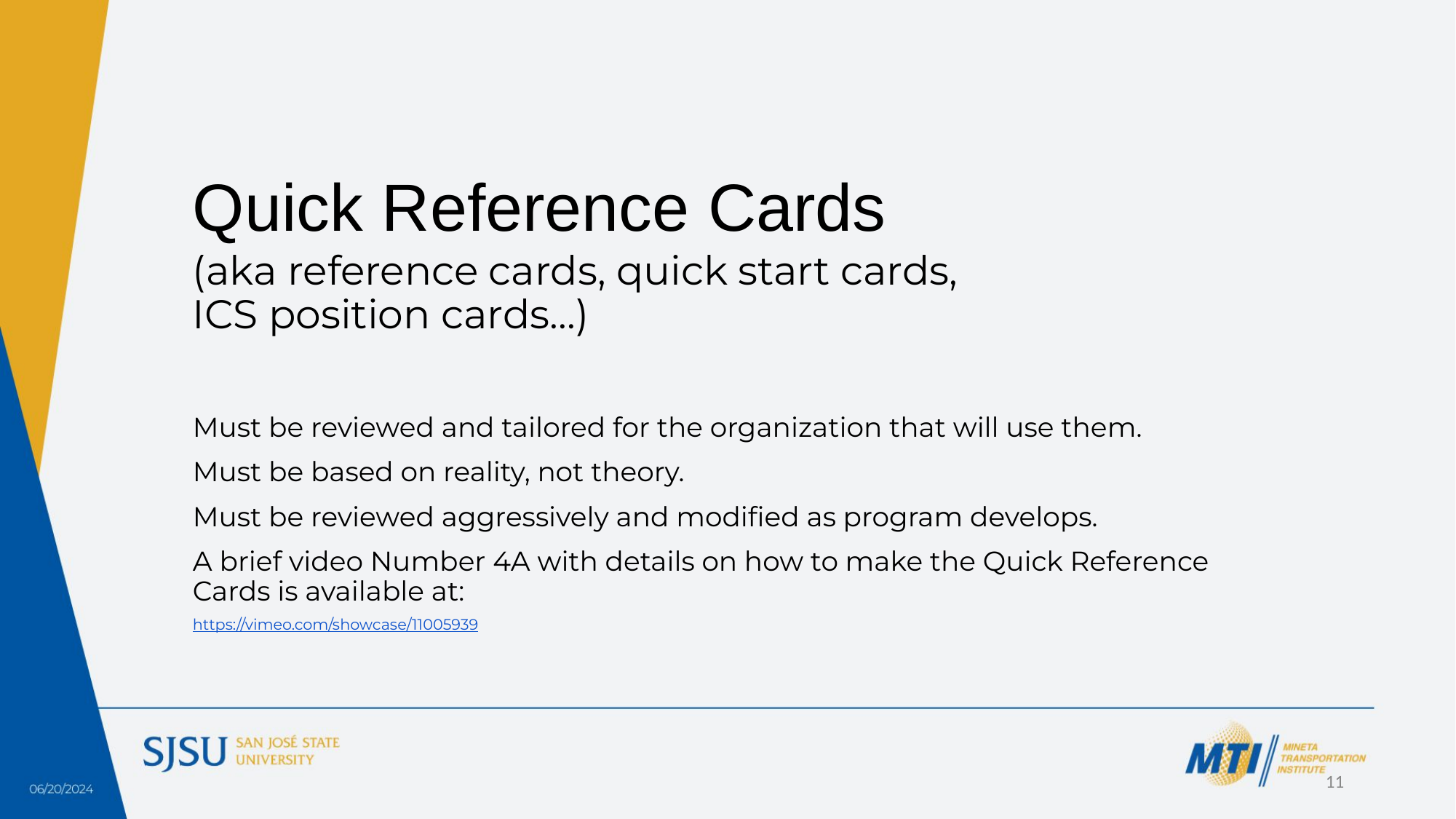

# Quick Reference Cards (aka reference cards, quick start cards, ICS position cards…)
Must be reviewed and tailored for the organization that will use them.
Must be based on reality, not theory.
Must be reviewed aggressively and modified as program develops.
A brief video Number 4A with details on how to make the Quick Reference Cards is available at:
https://vimeo.com/showcase/11005939
11